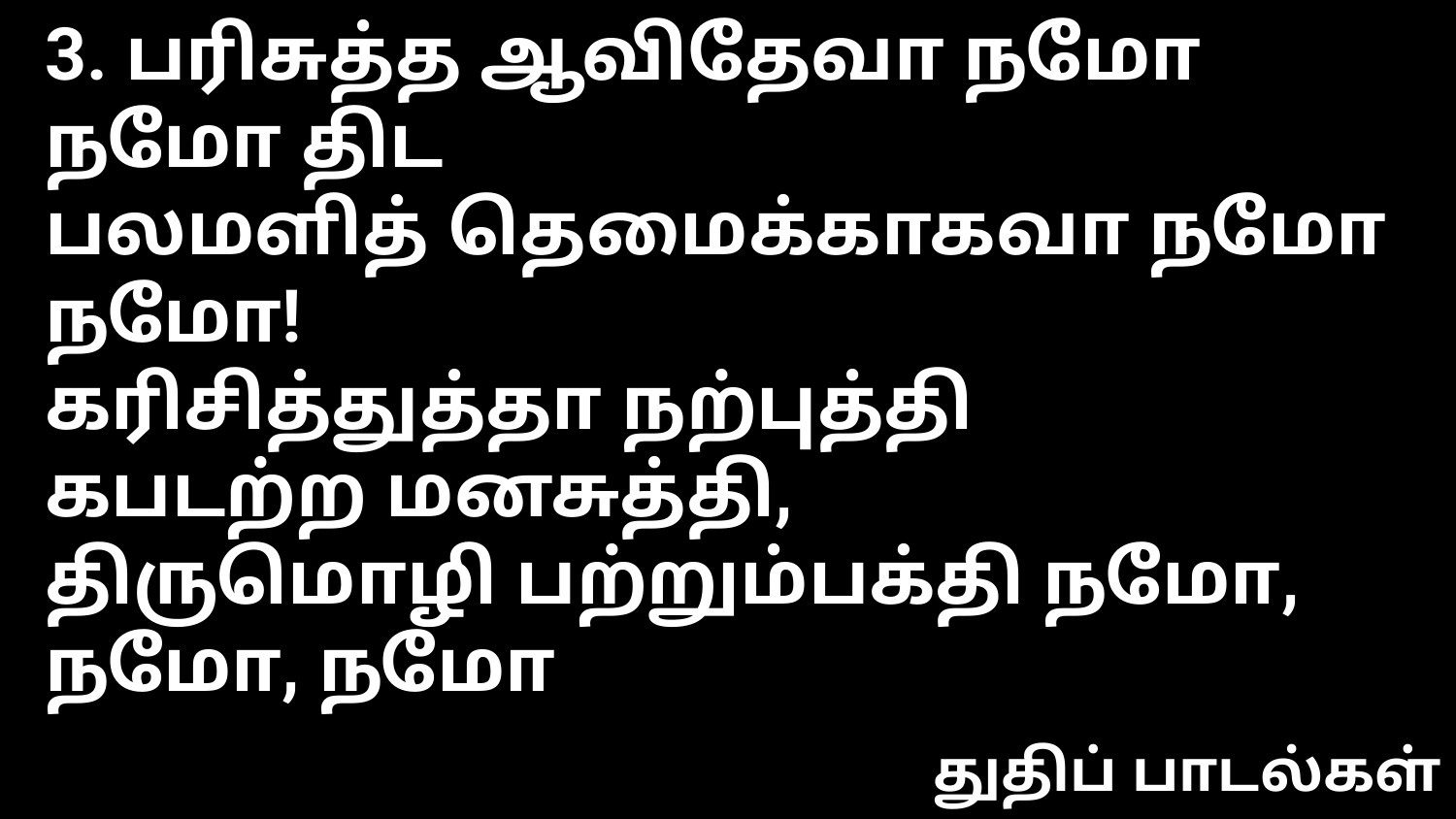

3. பரிசுத்த ஆவிதேவா நமோ நமோ திட
பலமளித் தெமைக்காகவா நமோ நமோ!
கரிசித்துத்தா நற்புத்தி
கபடற்ற மனசுத்தி,
திருமொழி பற்றும்பக்தி நமோ, நமோ, நமோ

துதிப் பாடல்கள்